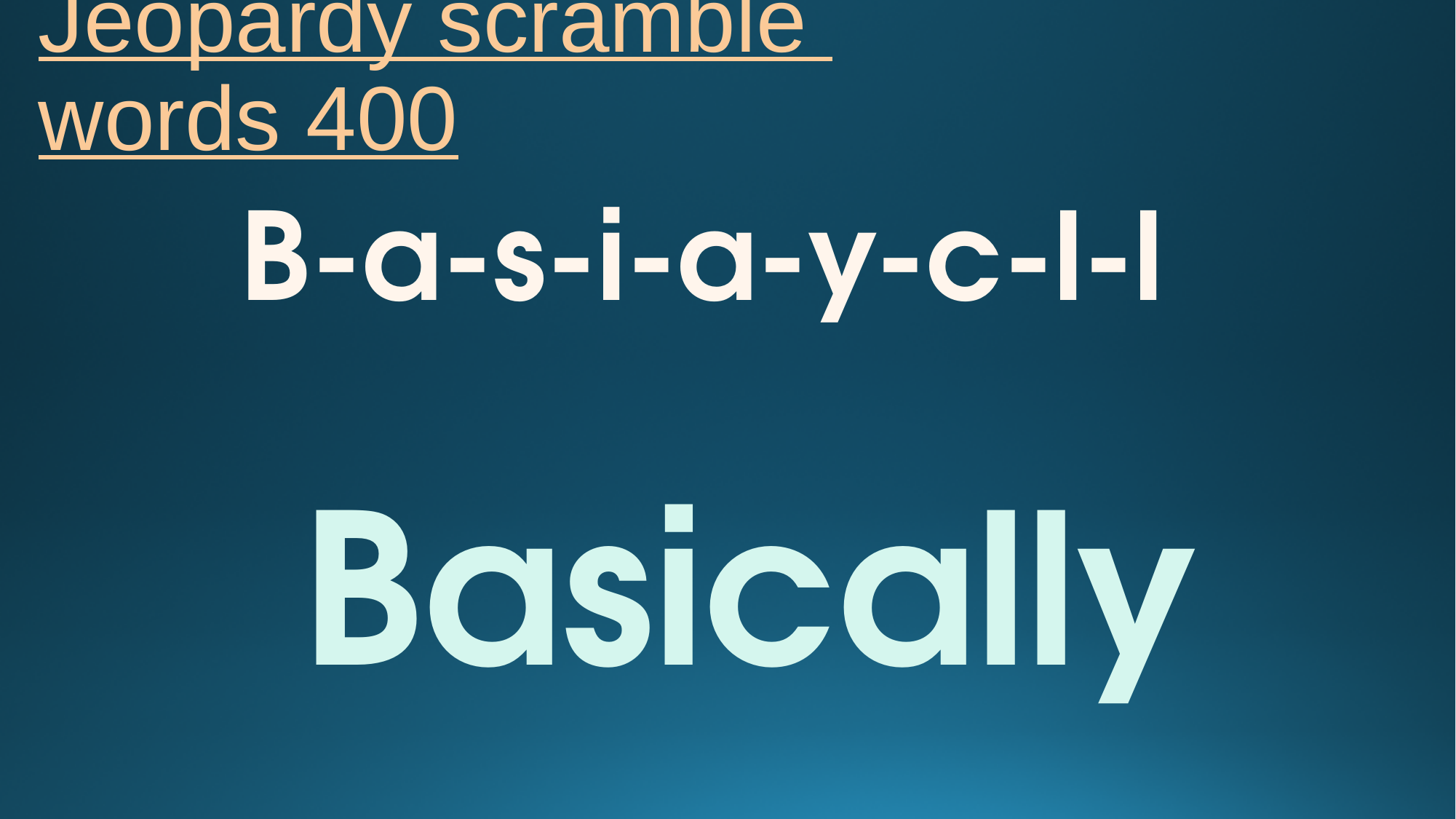

# Jeopardy scramble words 400
B-a-s-i-a-y-c-l-l
Basically